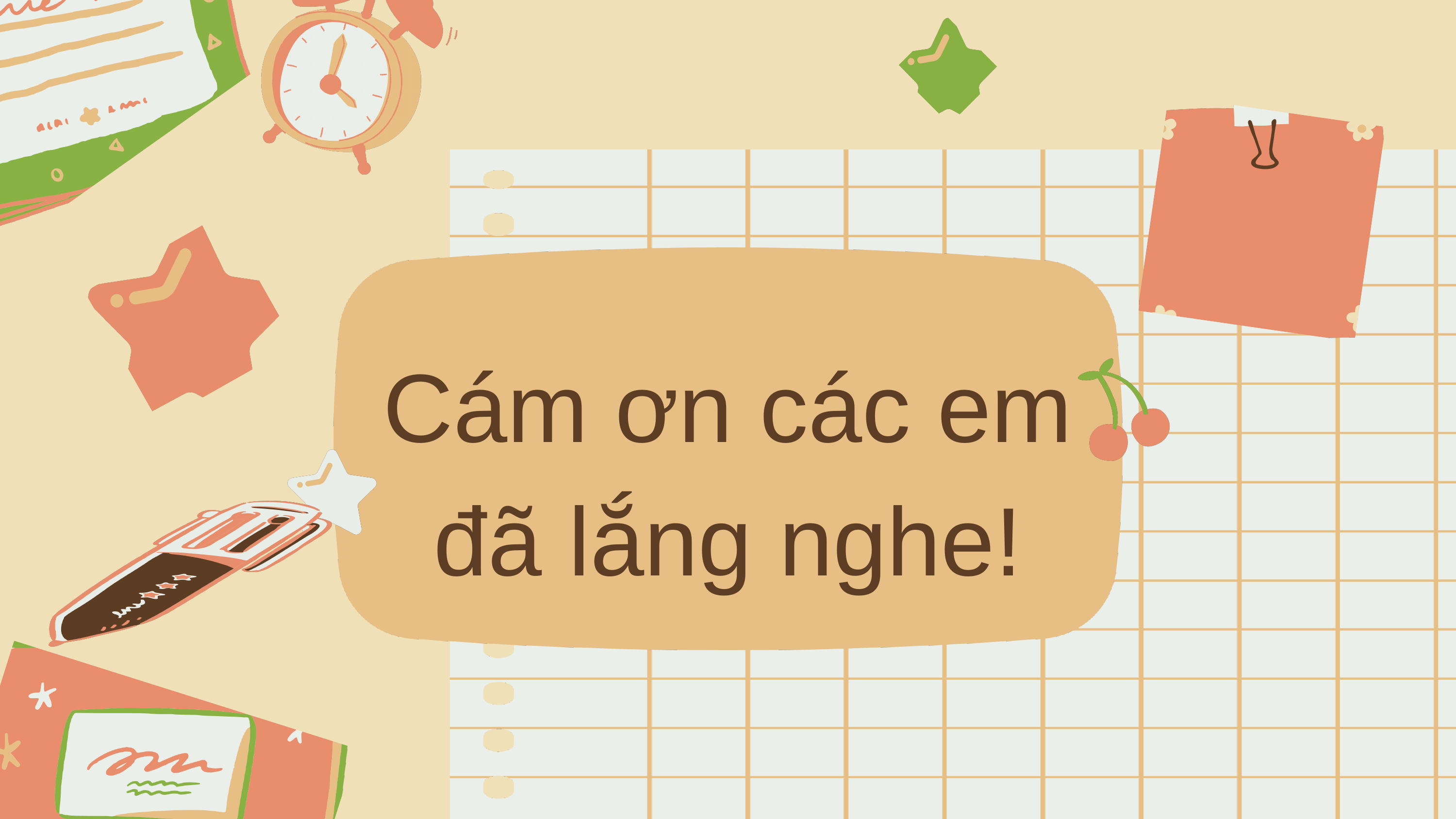

Cám ơn các em đã lắng nghe!